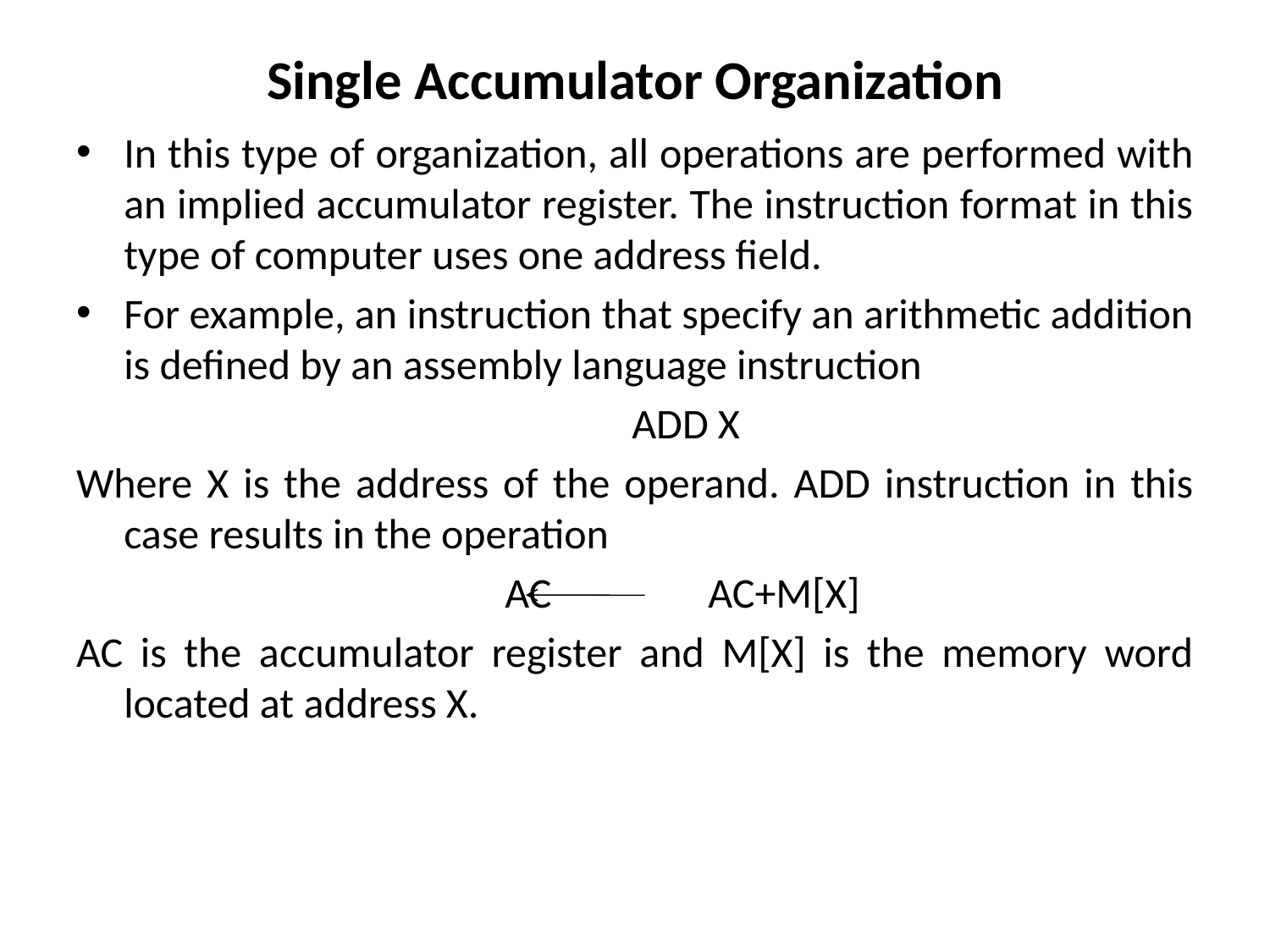

# Single Accumulator Organization
In this type of organization, all operations are performed with an implied accumulator register. The instruction format in this type of computer uses one address field.
For example, an instruction that specify an arithmetic addition is defined by an assembly language instruction
					ADD X
Where X is the address of the operand. ADD instruction in this case results in the operation
				AC	        AC+M[X]
AC is the accumulator register and M[X] is the memory word located at address X.